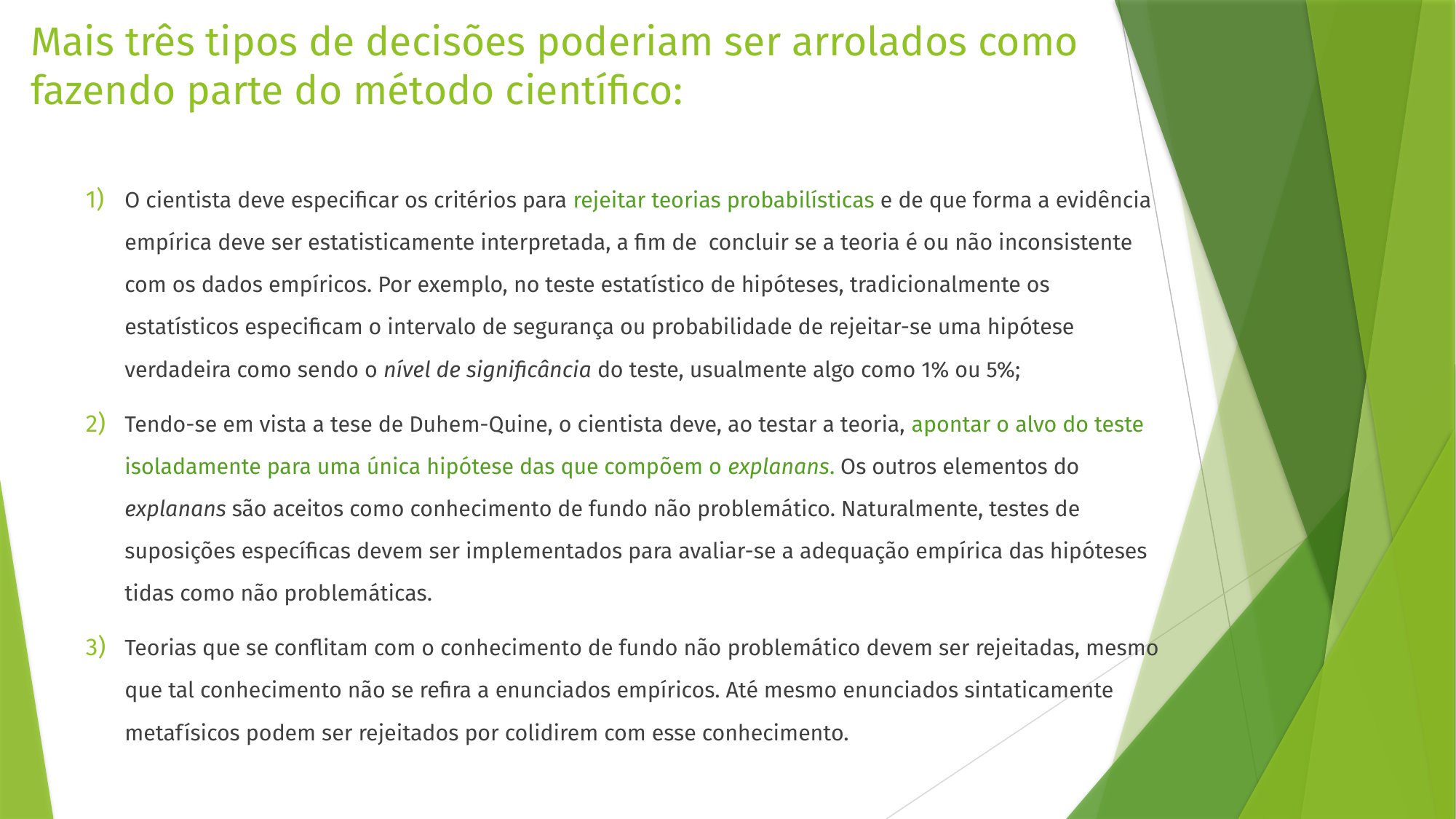

# Mais três tipos de decisões poderiam ser arrolados como fazendo parte do método científico:
O cientista deve especificar os critérios para rejeitar teorias probabilísticas e de que forma a evidência empírica deve ser estatisticamente interpretada, a fim de  concluir se a teoria é ou não inconsistente com os dados empíricos. Por exemplo, no teste estatístico de hipóteses, tradicionalmente os estatísticos especificam o intervalo de segurança ou probabilidade de rejeitar-se uma hipótese verdadeira como sendo o nível de significância do teste, usualmente algo como 1% ou 5%;
Tendo-se em vista a tese de Duhem-Quine, o cientista deve, ao testar a teoria, apontar o alvo do teste isoladamente para uma única hipótese das que compõem o explanans. Os outros elementos do explanans são aceitos como conhecimento de fundo não problemático. Naturalmente, testes de suposições específicas devem ser implementados para avaliar-se a adequação empírica das hipóteses tidas como não problemáticas.
Teorias que se conflitam com o conhecimento de fundo não problemático devem ser rejeitadas, mesmo que tal conhecimento não se refira a enunciados empíricos. Até mesmo enunciados sintaticamente metafísicos podem ser rejeitados por colidirem com esse conhecimento.